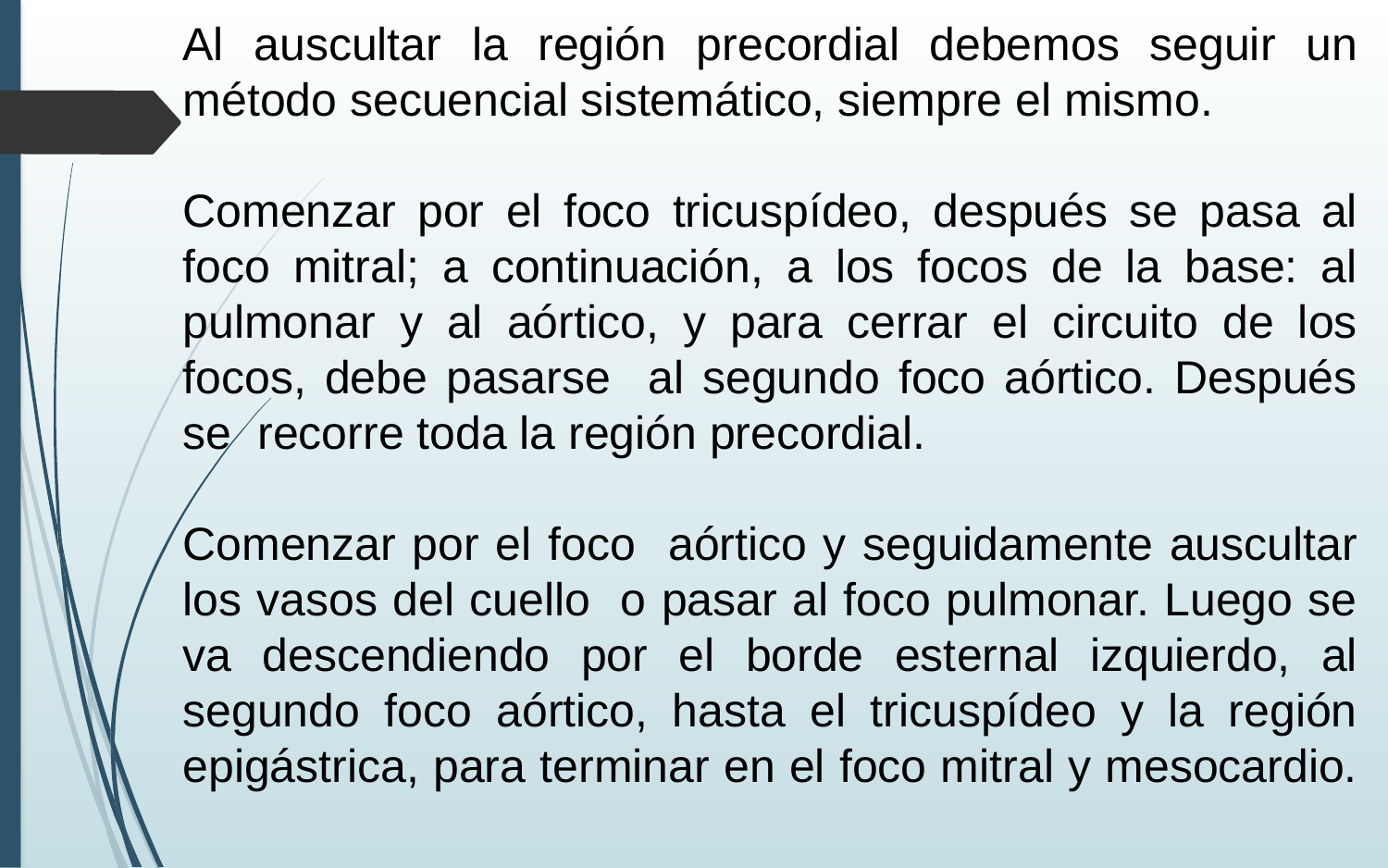

Al auscultar la región precordial debemos seguir un método secuencial sistemático, siempre el mismo.

Comenzar por el foco tricuspídeo, después se pasa al foco mitral; a continuación, a los focos de la base: al pulmonar y al aórtico, y para cerrar el circuito de los focos, debe pasarse  al segundo foco aórtico. Después se  recorre toda la región precordial.

Comenzar por el foco  aórtico y seguidamente auscultar los vasos del cuello  o pasar al foco pulmonar. Luego se va descendiendo por el borde esternal izquierdo, al segundo foco aórtico, hasta el tricuspídeo y la región epigástrica, para terminar en el foco mitral y mesocardio.